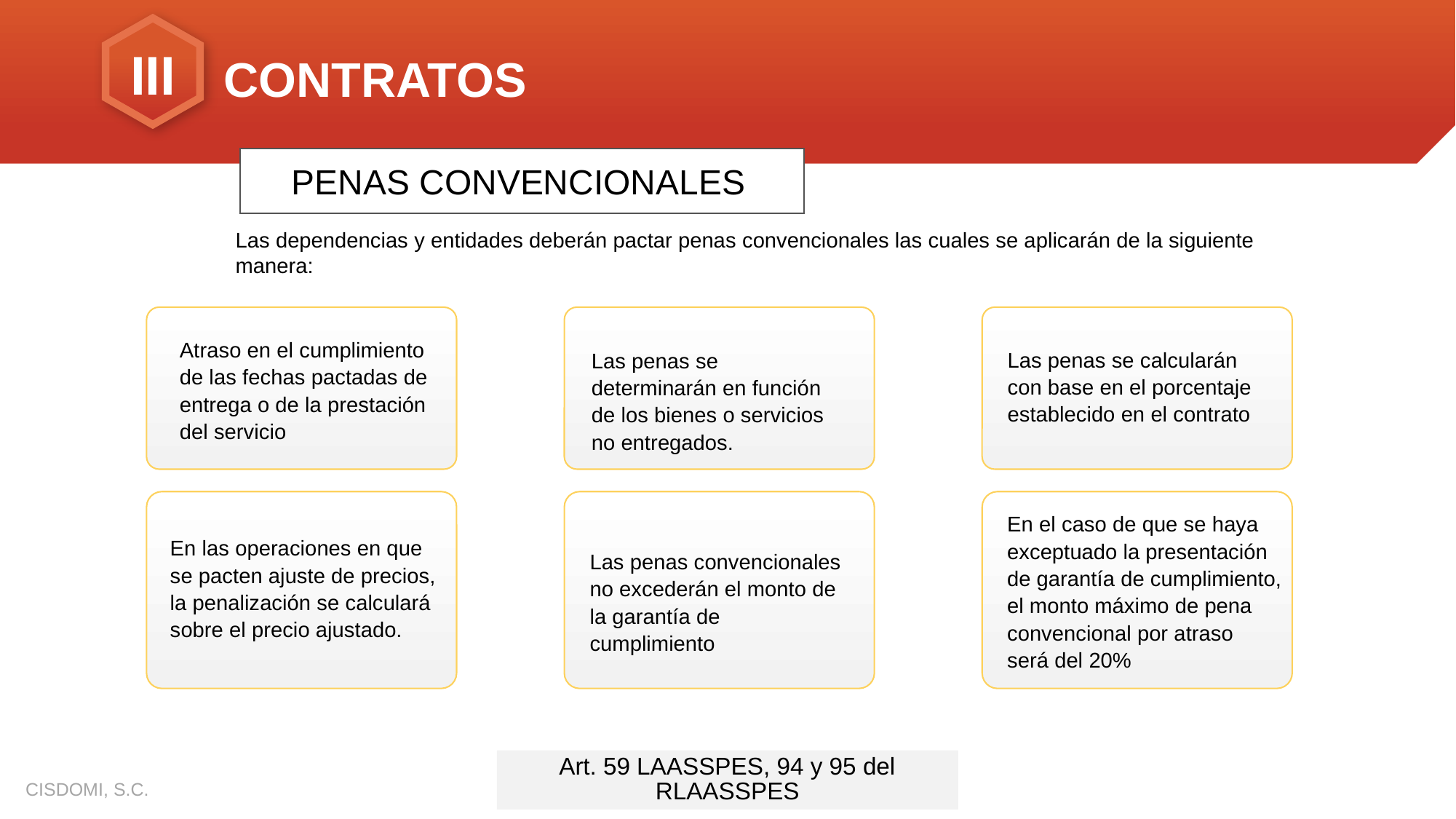

PENAS CONVENCIONALES
Las dependencias y entidades deberán pactar penas convencionales las cuales se aplicarán de la siguiente manera:

Atraso en el cumplimiento de las fechas pactadas de entrega o de la prestación del servicio
Las penas se calcularán con base en el porcentaje establecido en el contrato
Las penas se determinarán en función de los bienes o servicios no entregados.

En el caso de que se haya exceptuado la presentación
de garantía de cumplimiento, el monto máximo de pena convencional por atraso
será del 20%
En las operaciones en que
se pacten ajuste de precios, la penalización se calculará sobre el precio ajustado.
Las penas convencionales no excederán el monto de la garantía de cumplimiento
Art. 59 LAASSPES, 94 y 95 del RLAASSPES